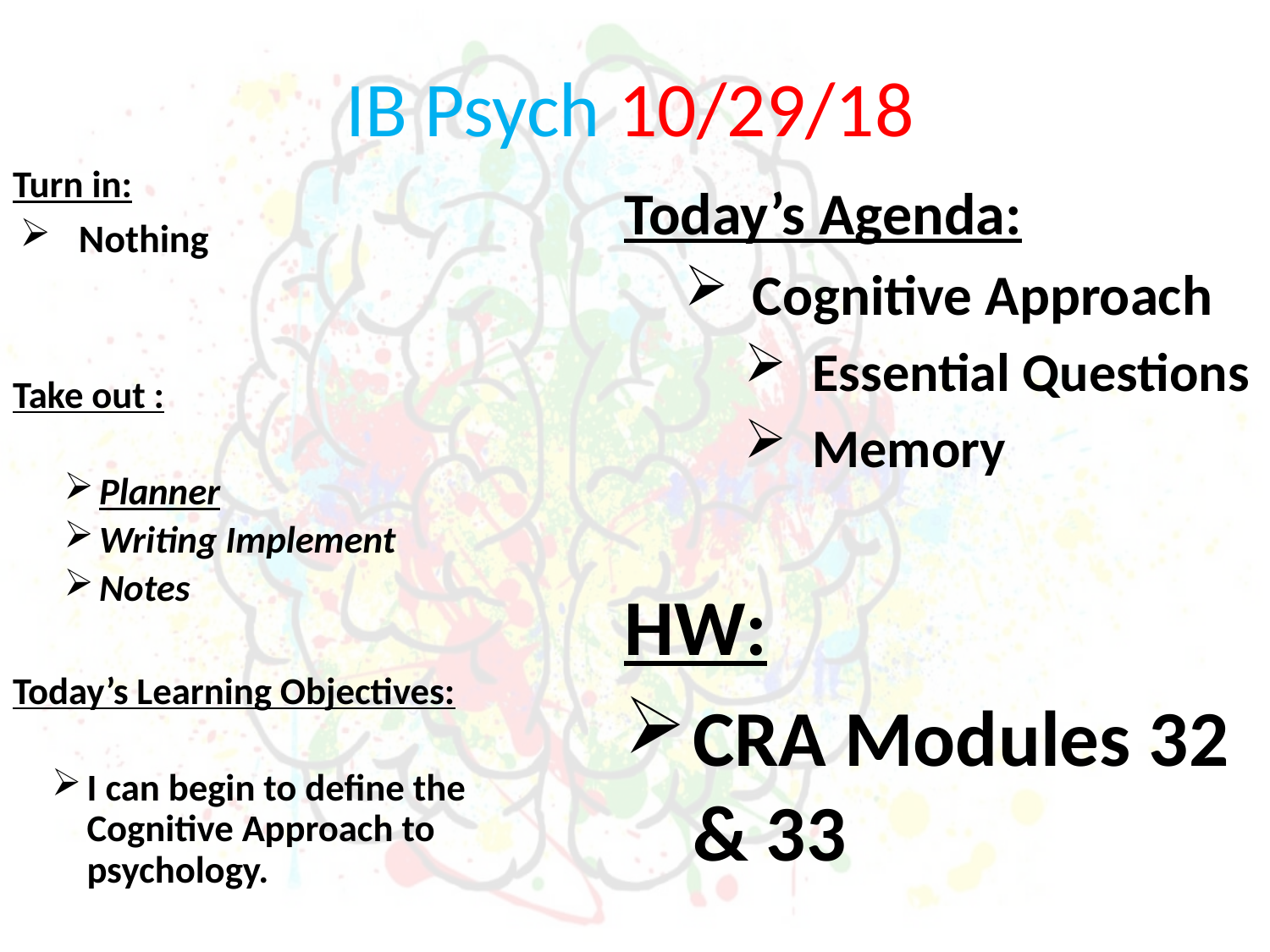

IB Psych 10/29/18
Turn in:
Nothing

Take out :

Planner
Writing Implement
Notes

Today’s Learning Objectives:

I can begin to define the Cognitive Approach to psychology.
Today’s Agenda:
Cognitive Approach
Essential Questions
Memory

HW:
CRA Modules 32 & 33